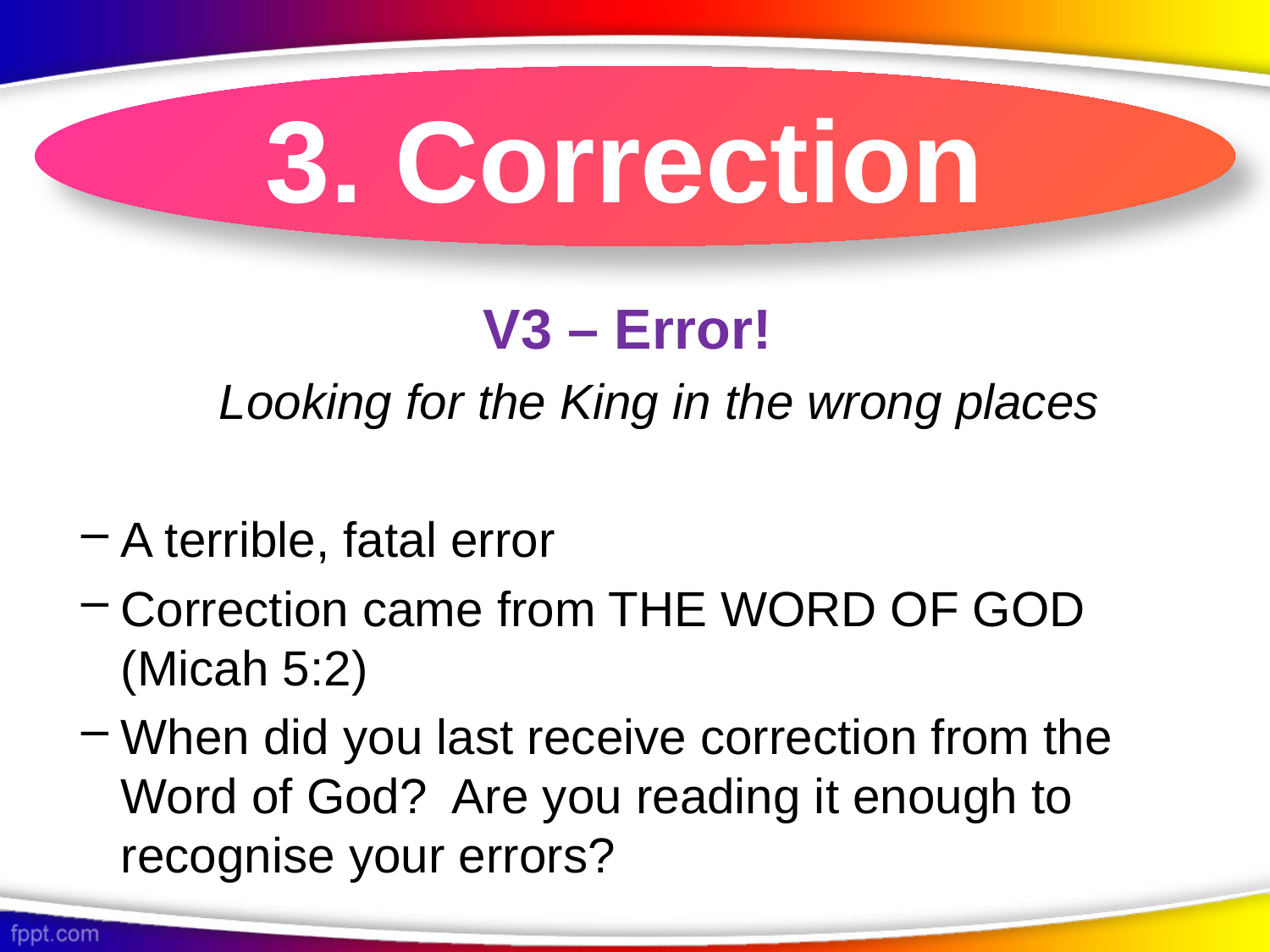

3. Correction
V3 – Error!
Looking for the King in the wrong places

A terrible, fatal error
Correction came from THE WORD OF GOD (Micah 5:2)
When did you last receive correction from the Word of God?  Are you reading it enough to recognise your errors?